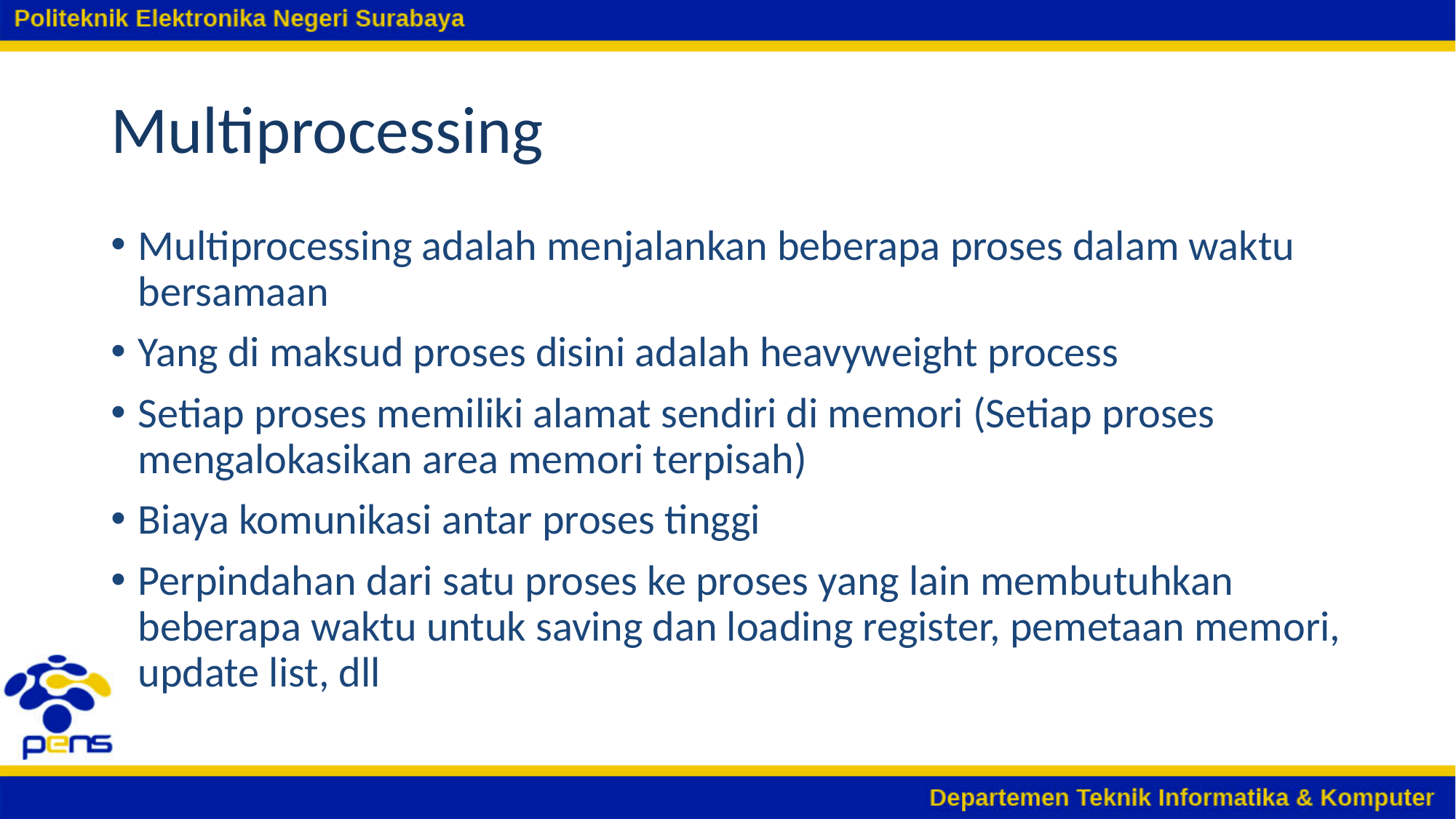

# Multiprocessing
Multiprocessing adalah menjalankan beberapa proses dalam waktu bersamaan
Yang di maksud proses disini adalah heavyweight process
Setiap proses memiliki alamat sendiri di memori (Setiap proses mengalokasikan area memori terpisah)
Biaya komunikasi antar proses tinggi
Perpindahan dari satu proses ke proses yang lain membutuhkan beberapa waktu untuk saving dan loading register, pemetaan memori, update list, dll